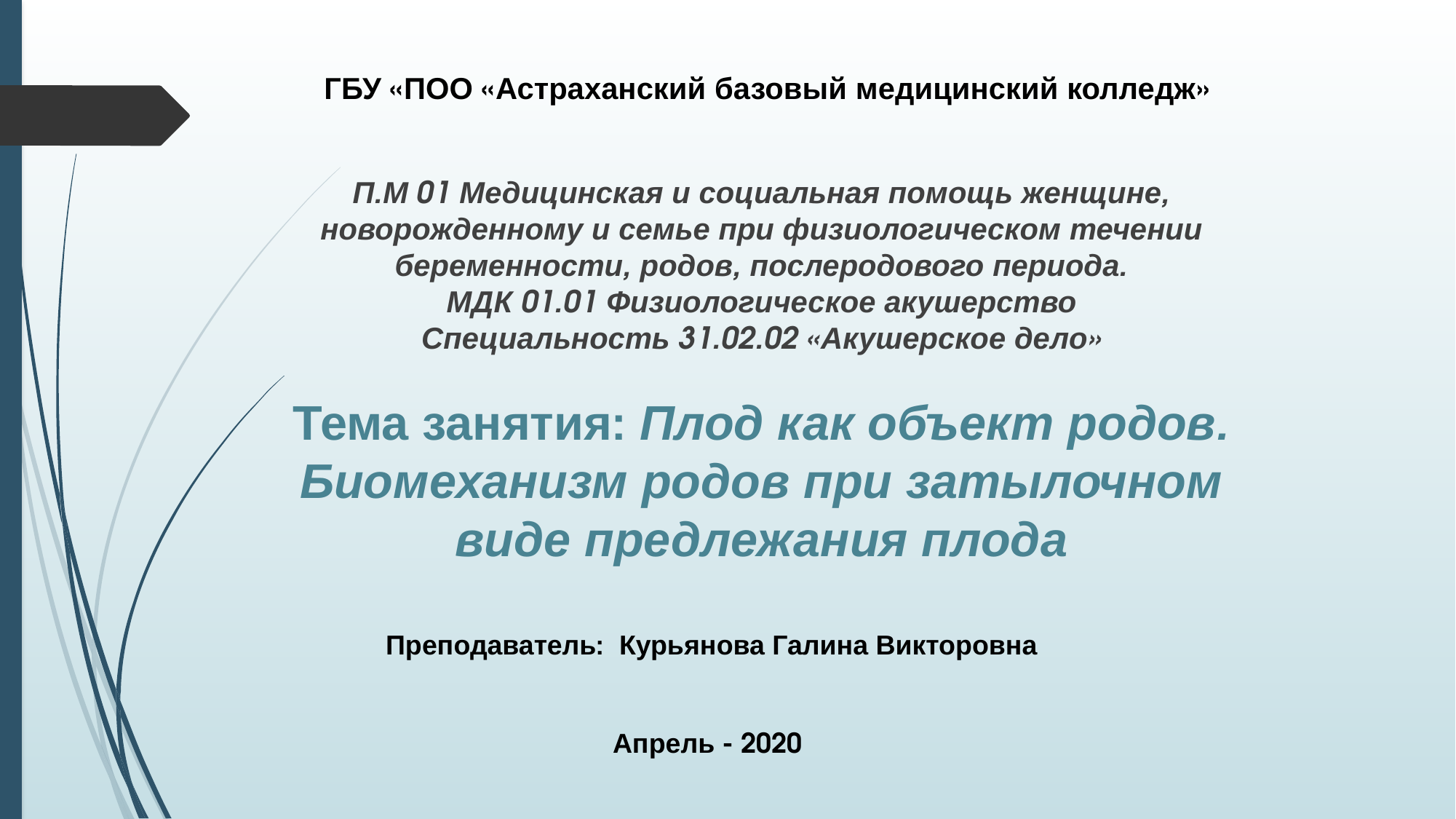

ГБУ «ПОО «Астраханский базовый медицинский колледж»
П.М 01 Медицинская и социальная помощь женщине, новорожденному и семье при физиологическом течении беременности, родов, послеродового периода.
МДК 01.01 Физиологическое акушерство
Специальность 31.02.02 «Акушерское дело»

Тема занятия: Плод как объект родов. Биомеханизм родов при затылочном виде предлежания плода
Преподаватель:  Курьянова Галина Викторовна

Апрель - 2020